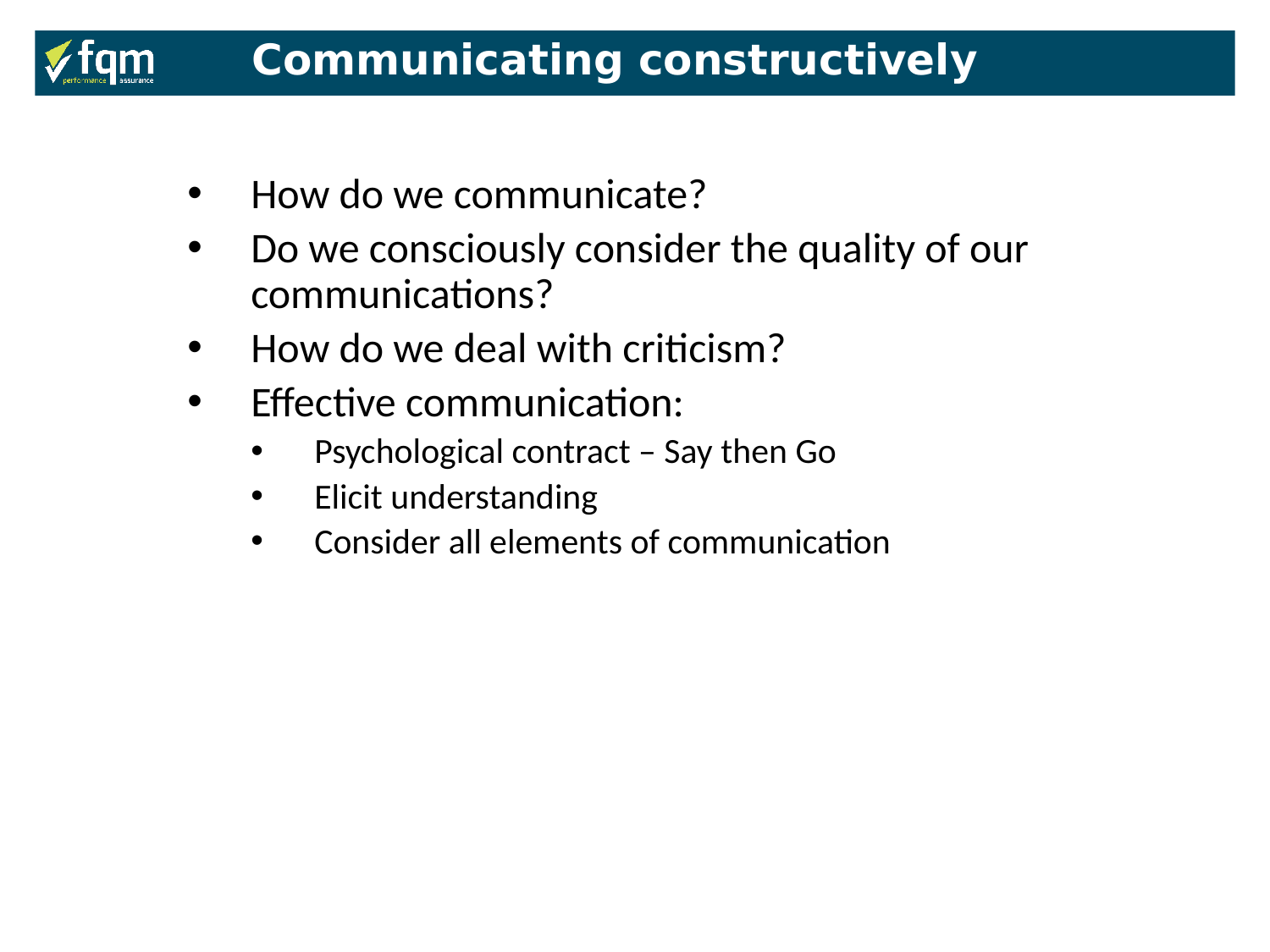

Communicating constructively
How do we communicate?
Do we consciously consider the quality of our communications?
How do we deal with criticism?
Effective communication:
Psychological contract – Say then Go
Elicit understanding
Consider all elements of communication